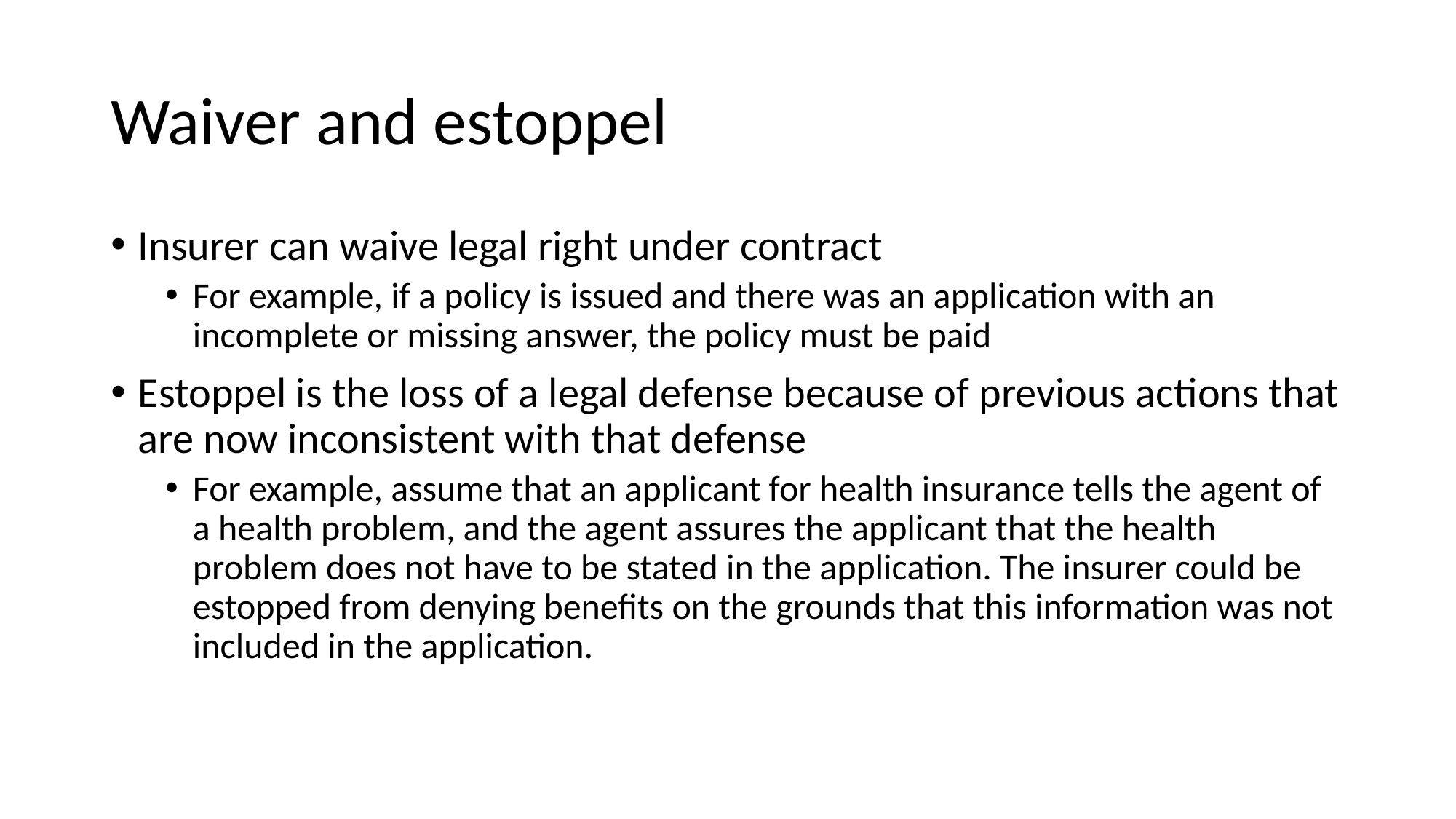

# Waiver and estoppel
Insurer can waive legal right under contract
For example, if a policy is issued and there was an application with an incomplete or missing answer, the policy must be paid
Estoppel is the loss of a legal defense because of previous actions that are now inconsistent with that defense
For example, assume that an applicant for health insurance tells the agent of a health problem, and the agent assures the applicant that the health problem does not have to be stated in the application. The insurer could be estopped from denying benefits on the grounds that this information was not included in the application.